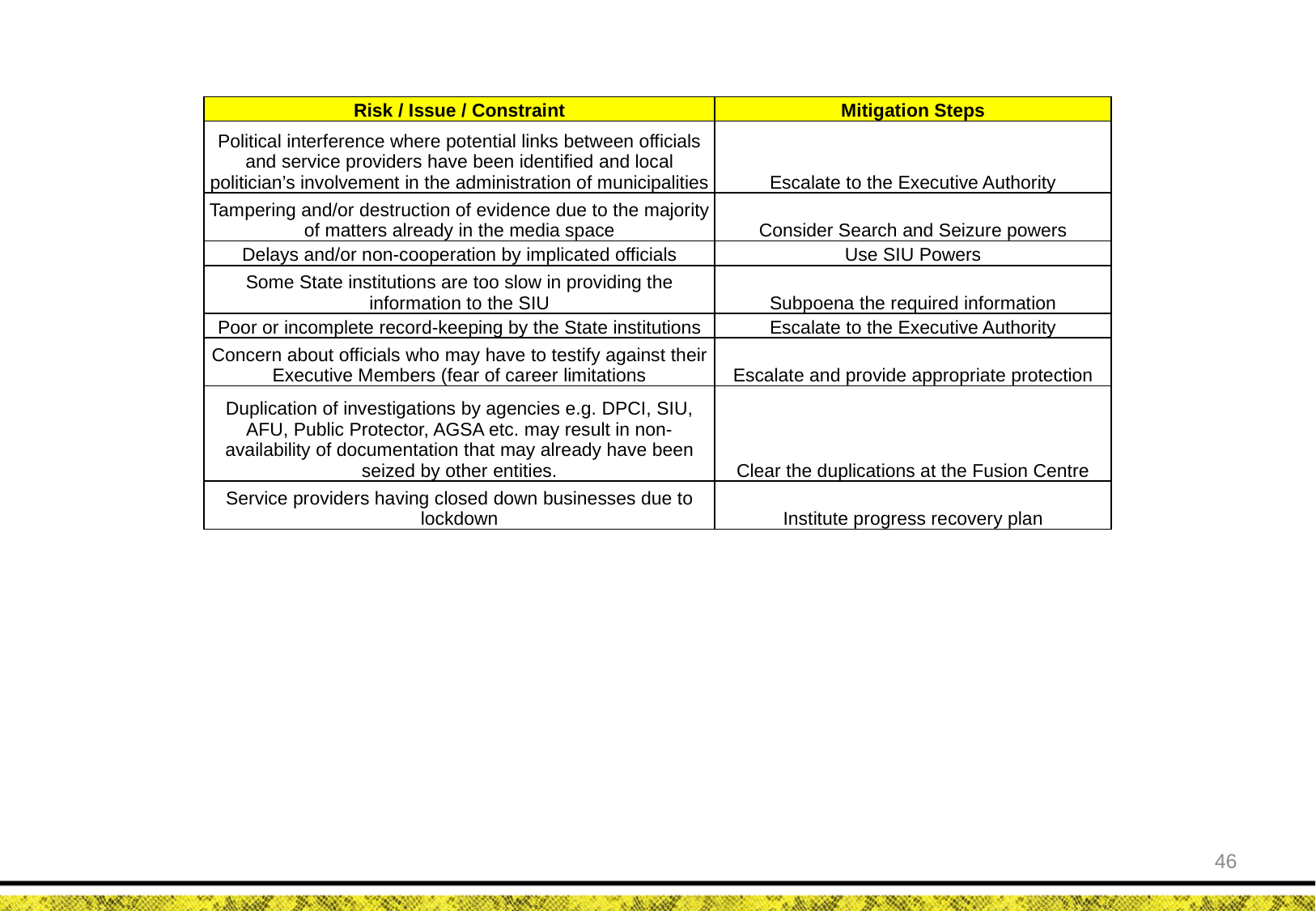

| Risk / Issue / Constraint | Mitigation Steps |
| --- | --- |
| Political interference where potential links between officials and service providers have been identified and local politician’s involvement in the administration of municipalities | Escalate to the Executive Authority |
| Tampering and/or destruction of evidence due to the majority of matters already in the media space | Consider Search and Seizure powers |
| Delays and/or non-cooperation by implicated officials | Use SIU Powers |
| Some State institutions are too slow in providing the information to the SIU | Subpoena the required information |
| Poor or incomplete record-keeping by the State institutions | Escalate to the Executive Authority |
| Concern about officials who may have to testify against their Executive Members (fear of career limitations | Escalate and provide appropriate protection |
| Duplication of investigations by agencies e.g. DPCI, SIU, AFU, Public Protector, AGSA etc. may result in non-availability of documentation that may already have been seized by other entities. | Clear the duplications at the Fusion Centre |
| Service providers having closed down businesses due to lockdown | Institute progress recovery plan |
46